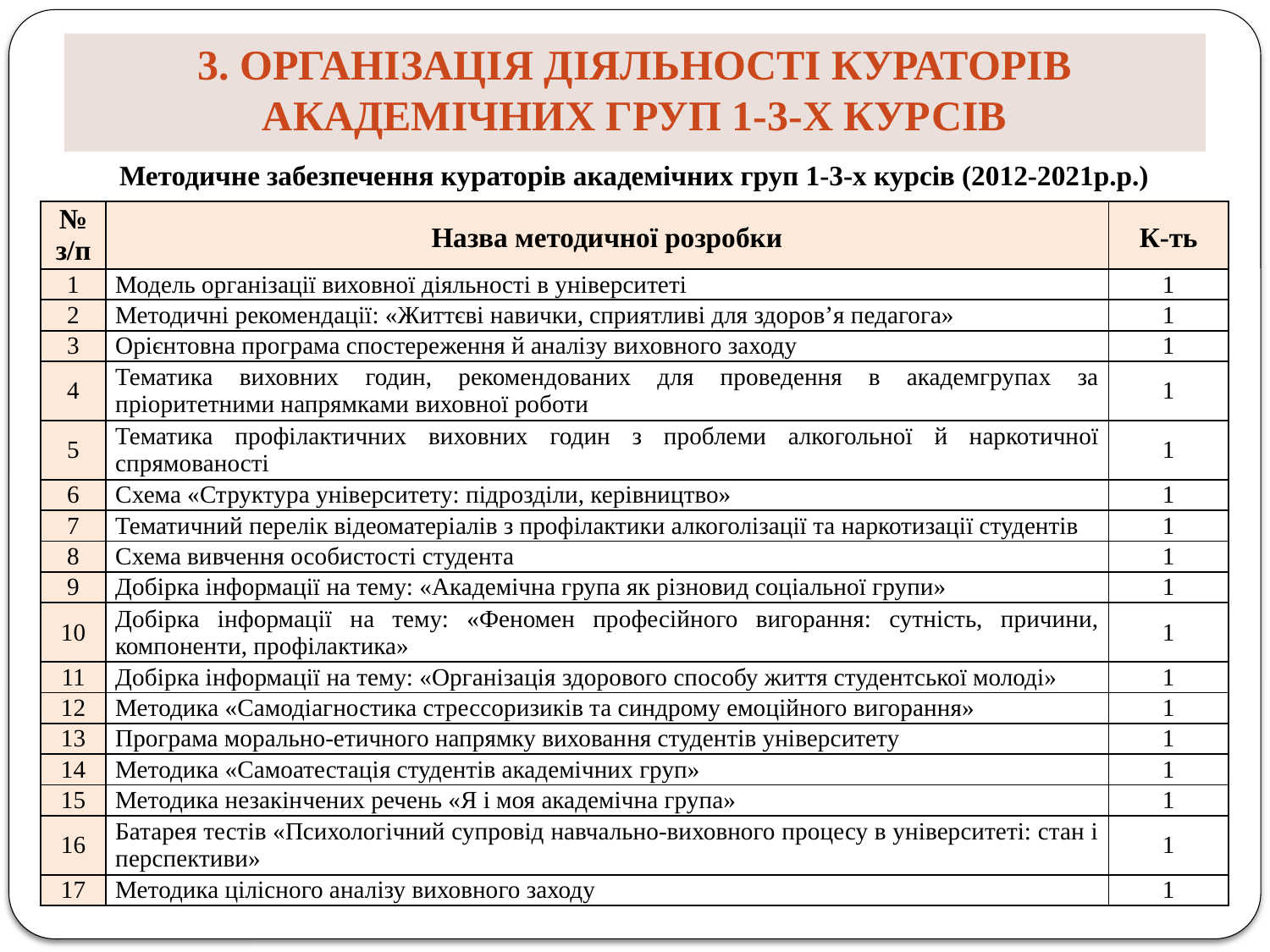

# 3. Організація діяльності кураторів академічних груп 1-3-х курсів
Методичне забезпечення кураторів академічних груп 1-3-х курсів (2012-2021р.р.)
| № з/п | Назва методичної розробки | К-ть |
| --- | --- | --- |
| 1 | Модель організації виховної діяльності в університеті | 1 |
| 2 | Методичні рекомендації: «Життєві навички, сприятливі для здоров’я педагога» | 1 |
| 3 | Орієнтовна програма спостереження й аналізу виховного заходу | 1 |
| 4 | Тематика виховних годин, рекомендованих для проведення в академгрупах за пріоритетними напрямками виховної роботи | 1 |
| 5 | Тематика профілактичних виховних годин з проблеми алкогольної й наркотичної спрямованості | 1 |
| 6 | Схема «Структура університету: підрозділи, керівництво» | 1 |
| 7 | Тематичний перелік відеоматеріалів з профілактики алкоголізації та наркотизації студентів | 1 |
| 8 | Схема вивчення особистості студента | 1 |
| 9 | Добірка інформації на тему: «Академічна група як різновид соціальної групи» | 1 |
| 10 | Добірка інформації на тему: «Феномен професійного вигорання: сутність, причини, компоненти, профілактика» | 1 |
| 11 | Добірка інформації на тему: «Організація здорового способу життя студентської молоді» | 1 |
| 12 | Методика «Самодіагностика стрессоризиків та синдрому емоційного вигорання» | 1 |
| 13 | Програма морально-етичного напрямку виховання студентів університету | 1 |
| 14 | Методика «Самоатестація студентів академічних груп» | 1 |
| 15 | Методика незакінчених речень «Я і моя академічна група» | 1 |
| 16 | Батарея тестів «Психологічний супровід навчально-виховного процесу в університеті: стан і перспективи» | 1 |
| 17 | Методика цілісного аналізу виховного заходу | 1 |